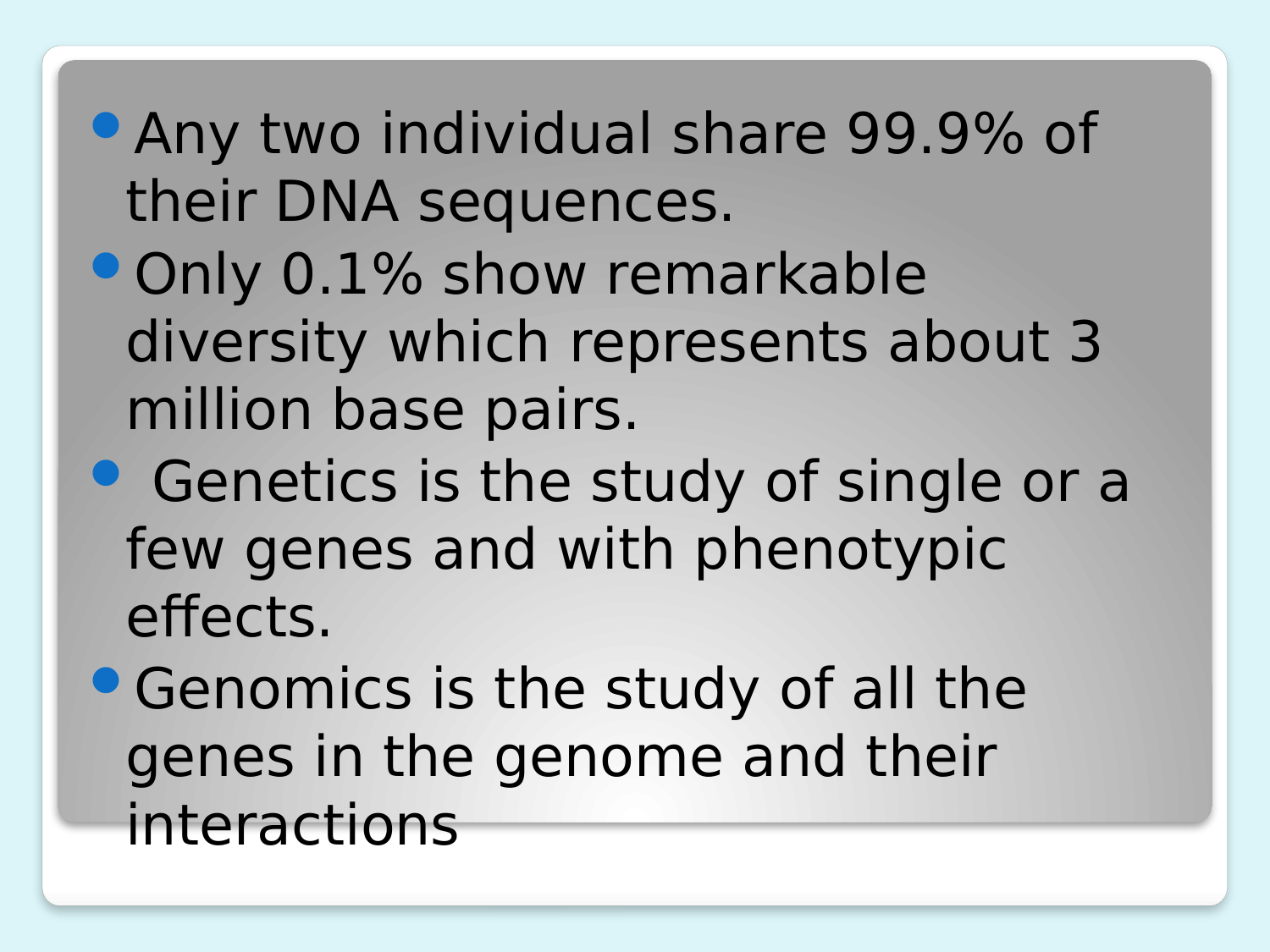

Any two individual share 99.9% of their DNA sequences.
Only 0.1% show remarkable diversity which represents about 3 million base pairs.
 Genetics is the study of single or a few genes and with phenotypic effects.
Genomics is the study of all the genes in the genome and their interactions